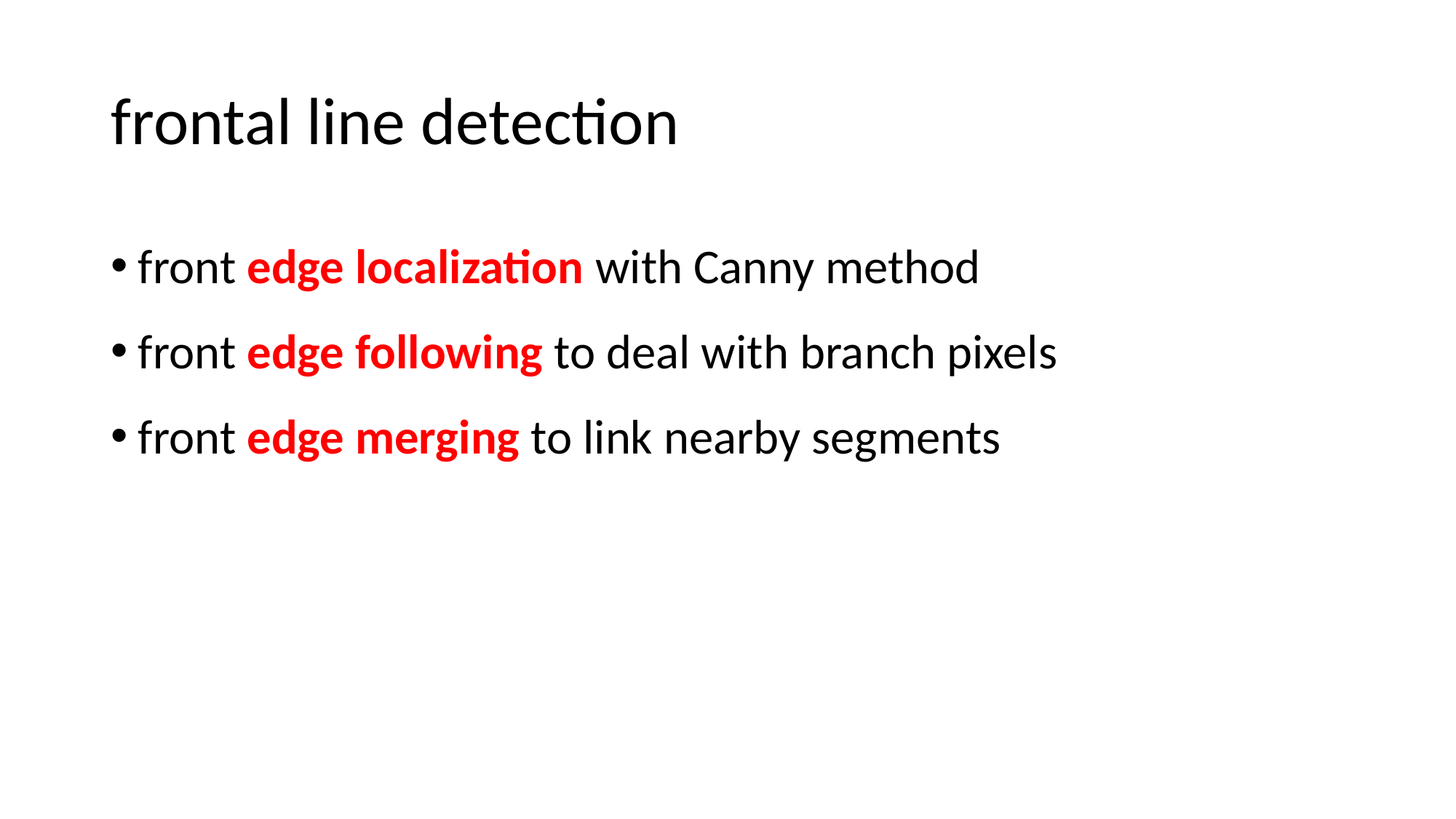

# frontal line detection
front edge localization with Canny method
front edge following to deal with branch pixels
front edge merging to link nearby segments